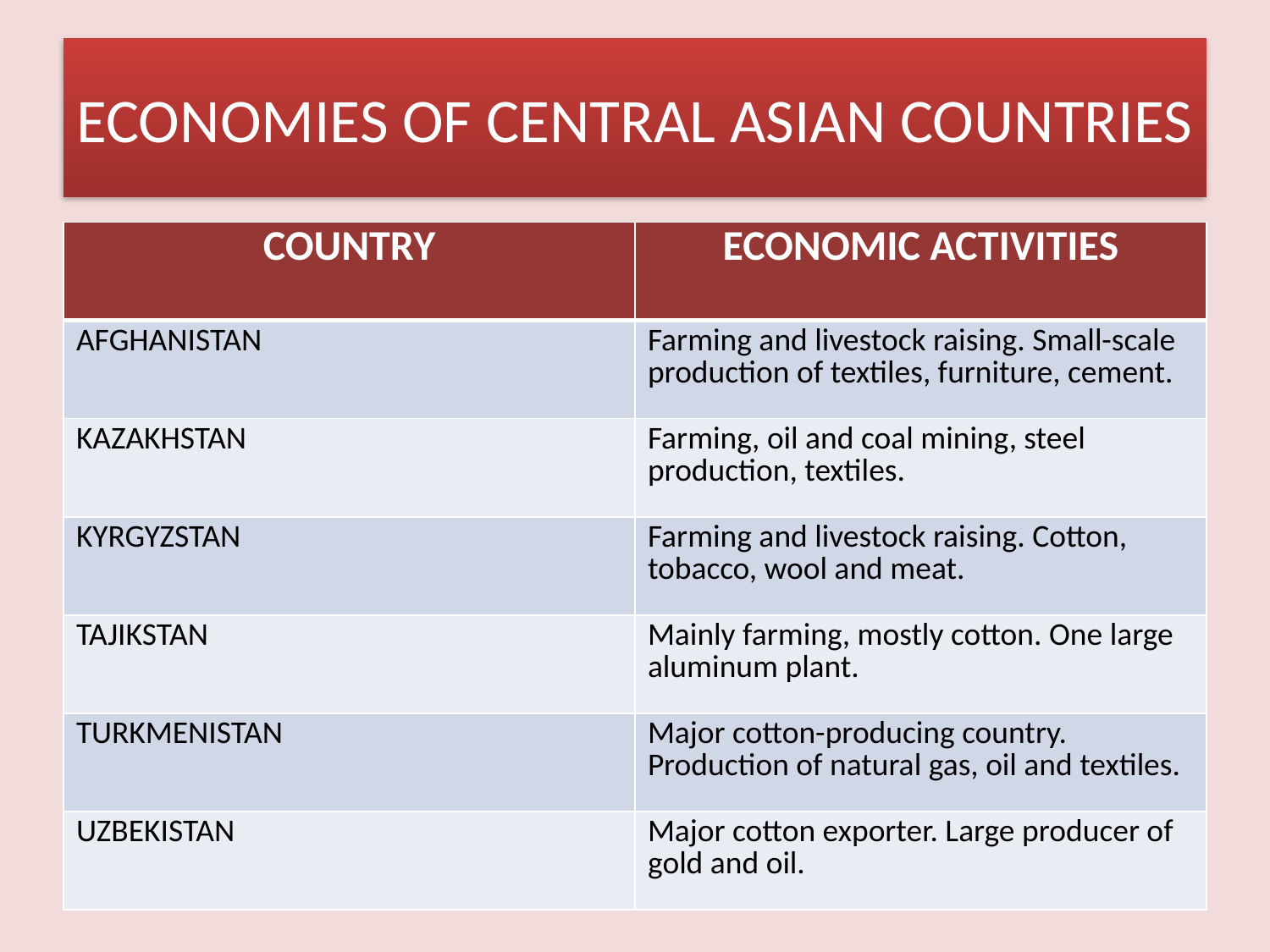

# ECONOMIES OF CENTRAL ASIAN COUNTRIES
| COUNTRY | ECONOMIC ACTIVITIES |
| --- | --- |
| AFGHANISTAN | Farming and livestock raising. Small-scale production of textiles, furniture, cement. |
| KAZAKHSTAN | Farming, oil and coal mining, steel production, textiles. |
| KYRGYZSTAN | Farming and livestock raising. Cotton, tobacco, wool and meat. |
| TAJIKSTAN | Mainly farming, mostly cotton. One large aluminum plant. |
| TURKMENISTAN | Major cotton-producing country. Production of natural gas, oil and textiles. |
| UZBEKISTAN | Major cotton exporter. Large producer of gold and oil. |